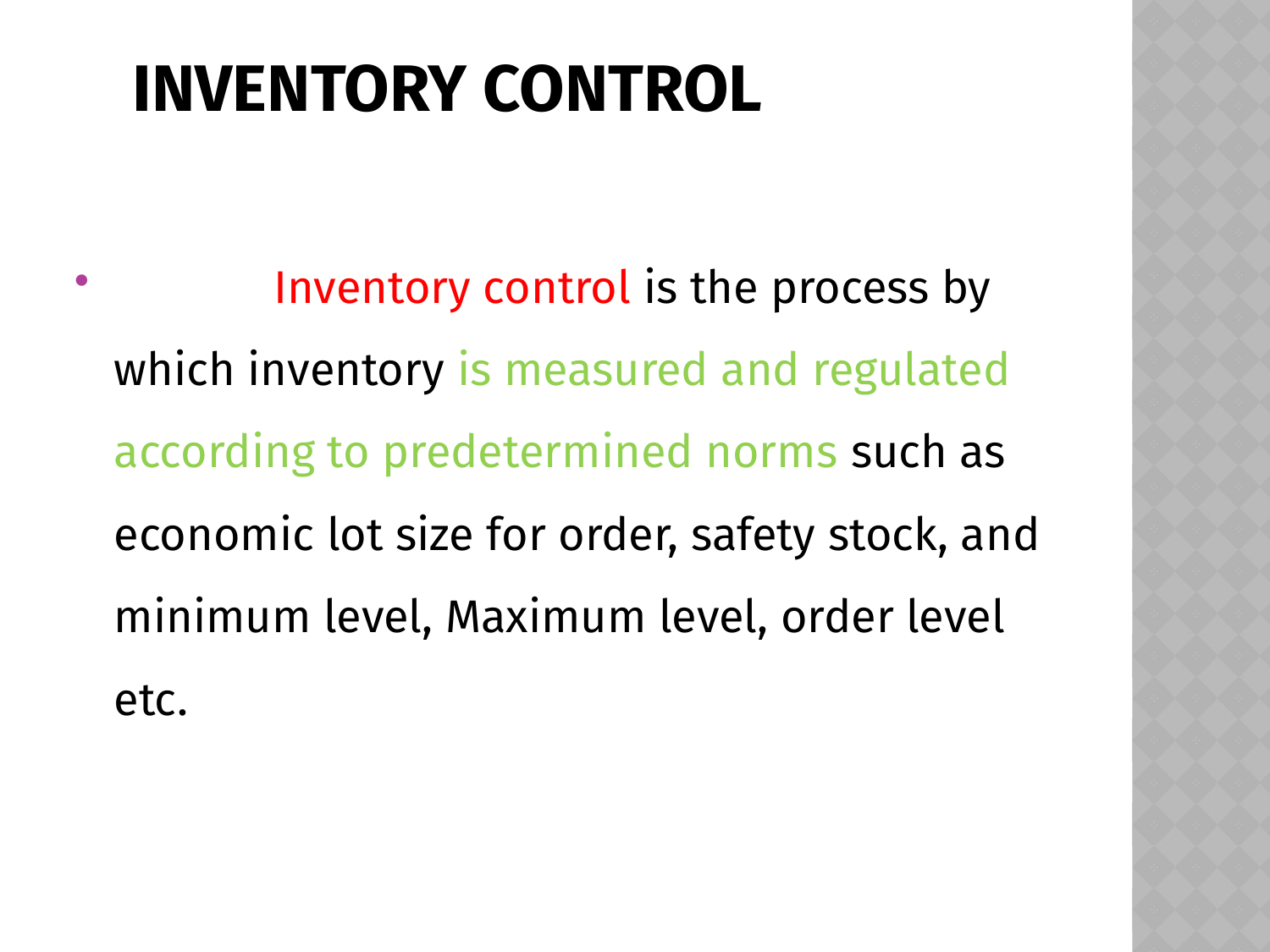

# Inventory control
             Inventory control is the process by which inventory is measured and regulated according to predetermined norms such as economic lot size for order, safety stock, and minimum level, Maximum level, order level etc.